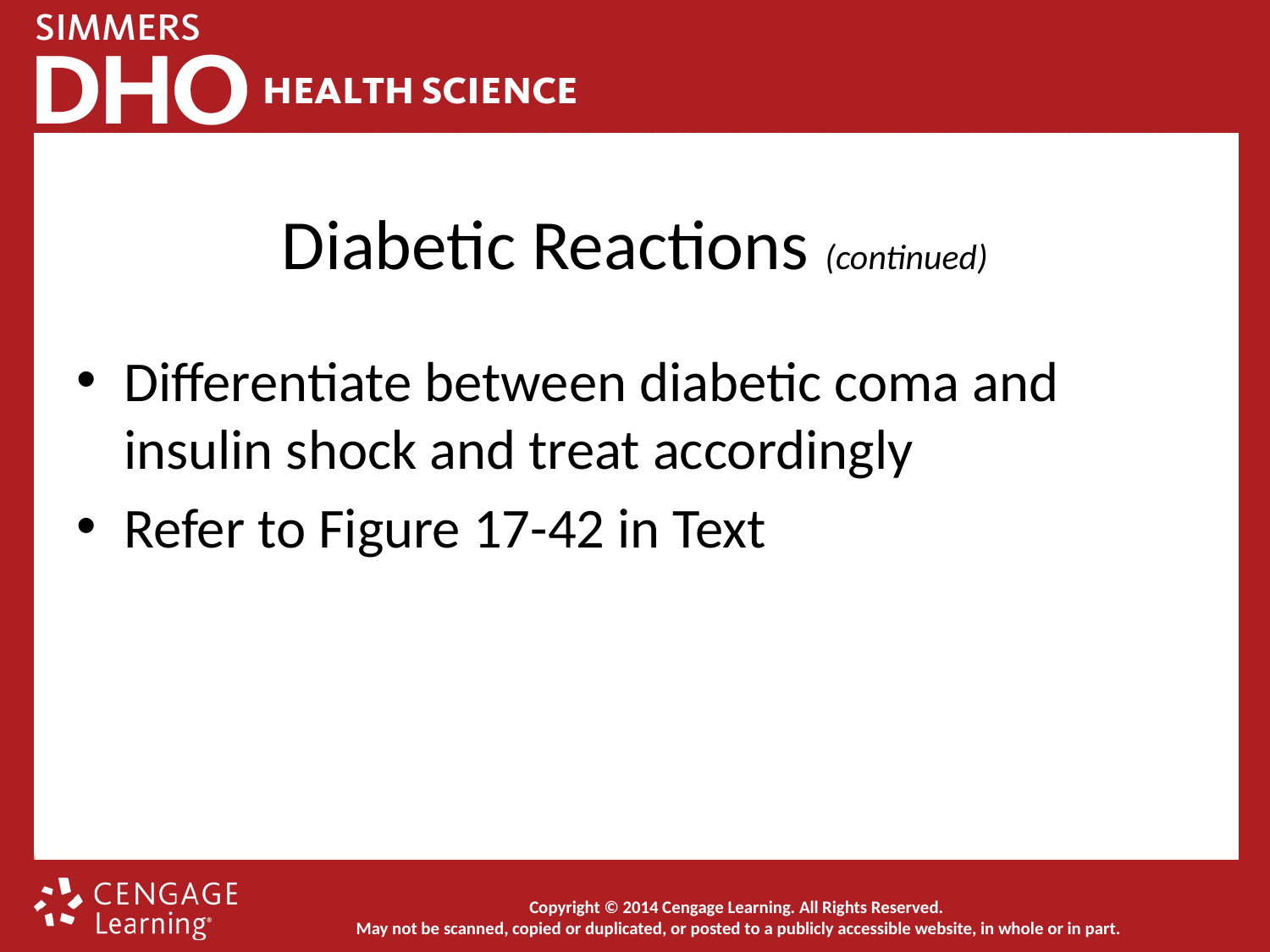

# Diabetic Reactions (continued)
Differentiate between diabetic coma and insulin shock and treat accordingly
Refer to Figure 17-42 in Text